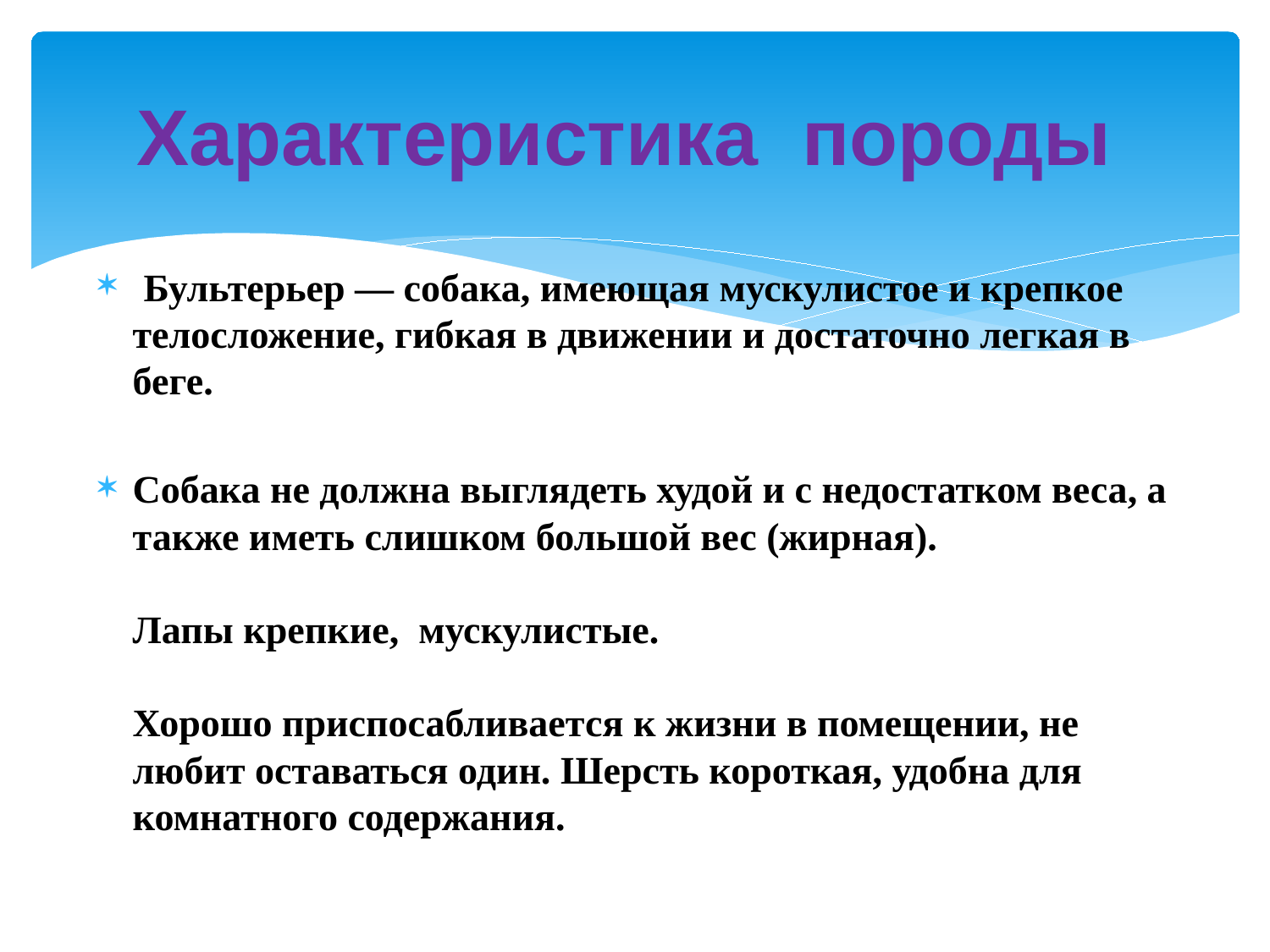

# Характеристика  породы
 Бультерьер — собака, имеющая мускулистое и крепкое телосложение, гибкая в движении и достаточно легкая в беге.

Собака не должна выглядеть худой и с недостатком веса, а также иметь слишком большой вес (жирная).
Лапы крепкие,  мускулистые.
Хорошо приспосабливается к жизни в помещении, не любит оставаться один. Шерсть короткая, удобна для комнатного содержания.